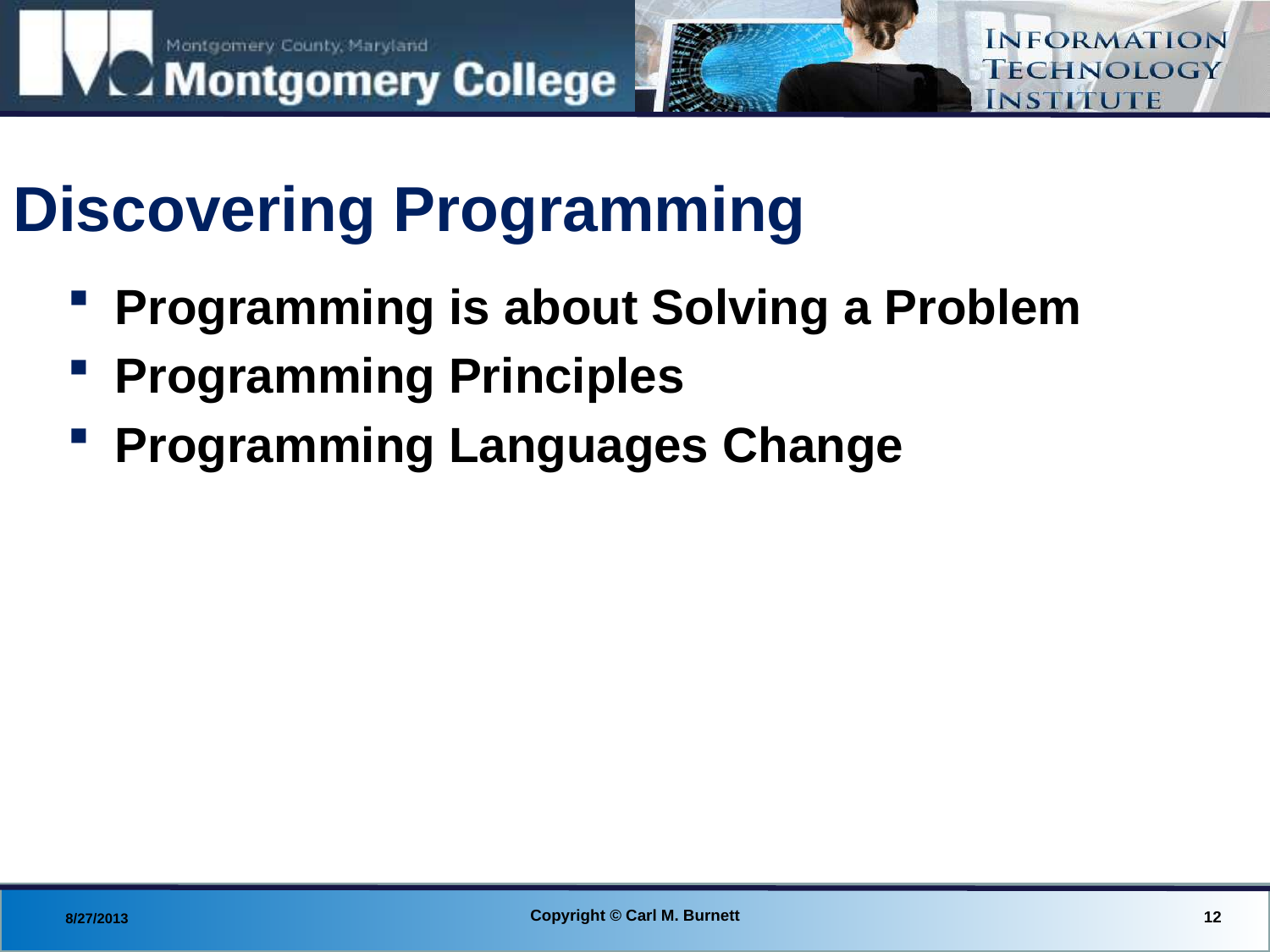

# Discovering Programming
Programming is about Solving a Problem
Programming Principles
Programming Languages Change
Copyright © Carl M. Burnett
12
8/27/2013